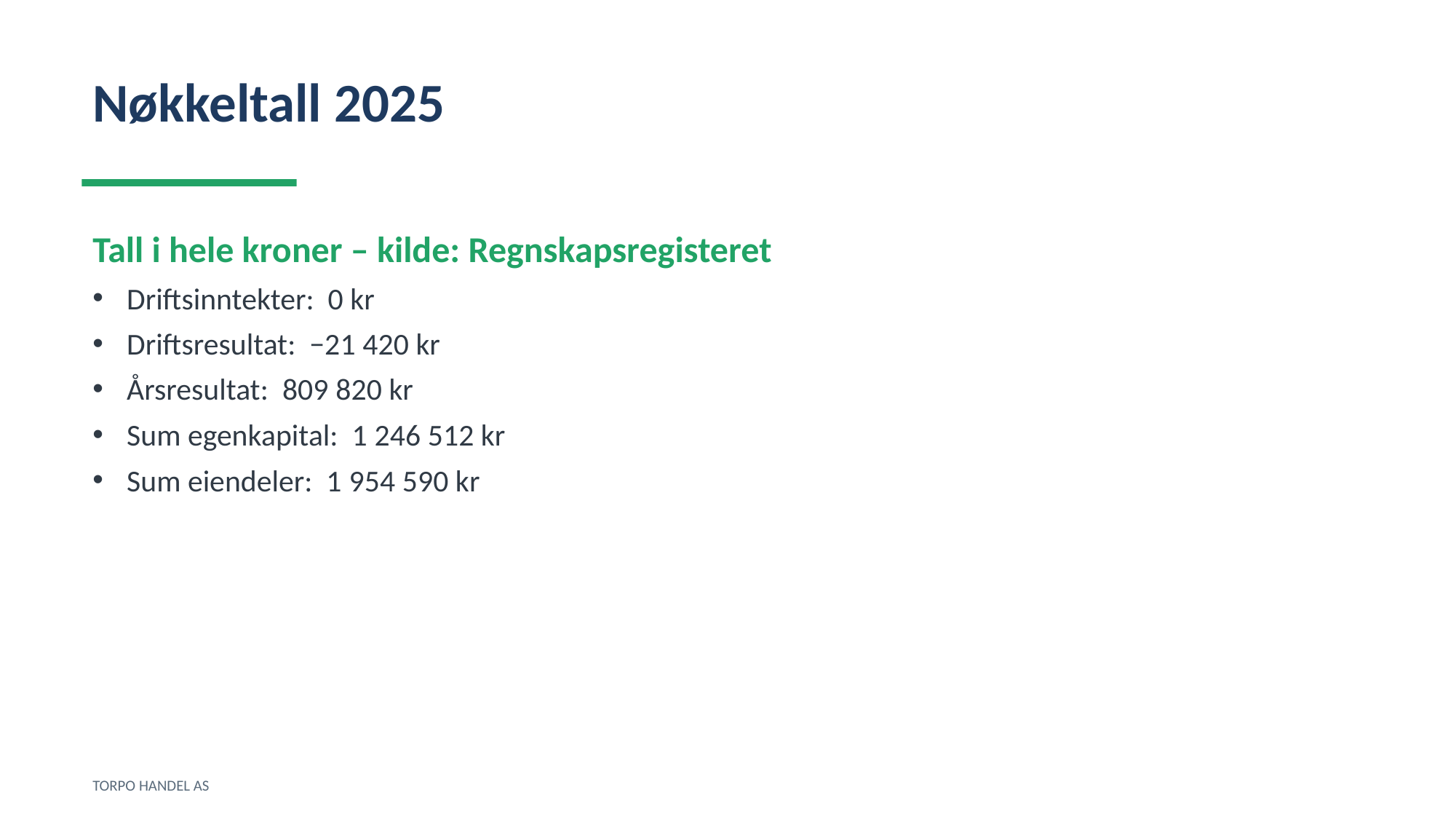

Nøkkeltall 2025

Tall i hele kroner – kilde: Regnskapsregisteret
Driftsinntekter:  0 kr
Driftsresultat:  −21 420 kr
Årsresultat:  809 820 kr
Sum egenkapital:  1 246 512 kr
Sum eiendeler:  1 954 590 kr
TORPO HANDEL AS